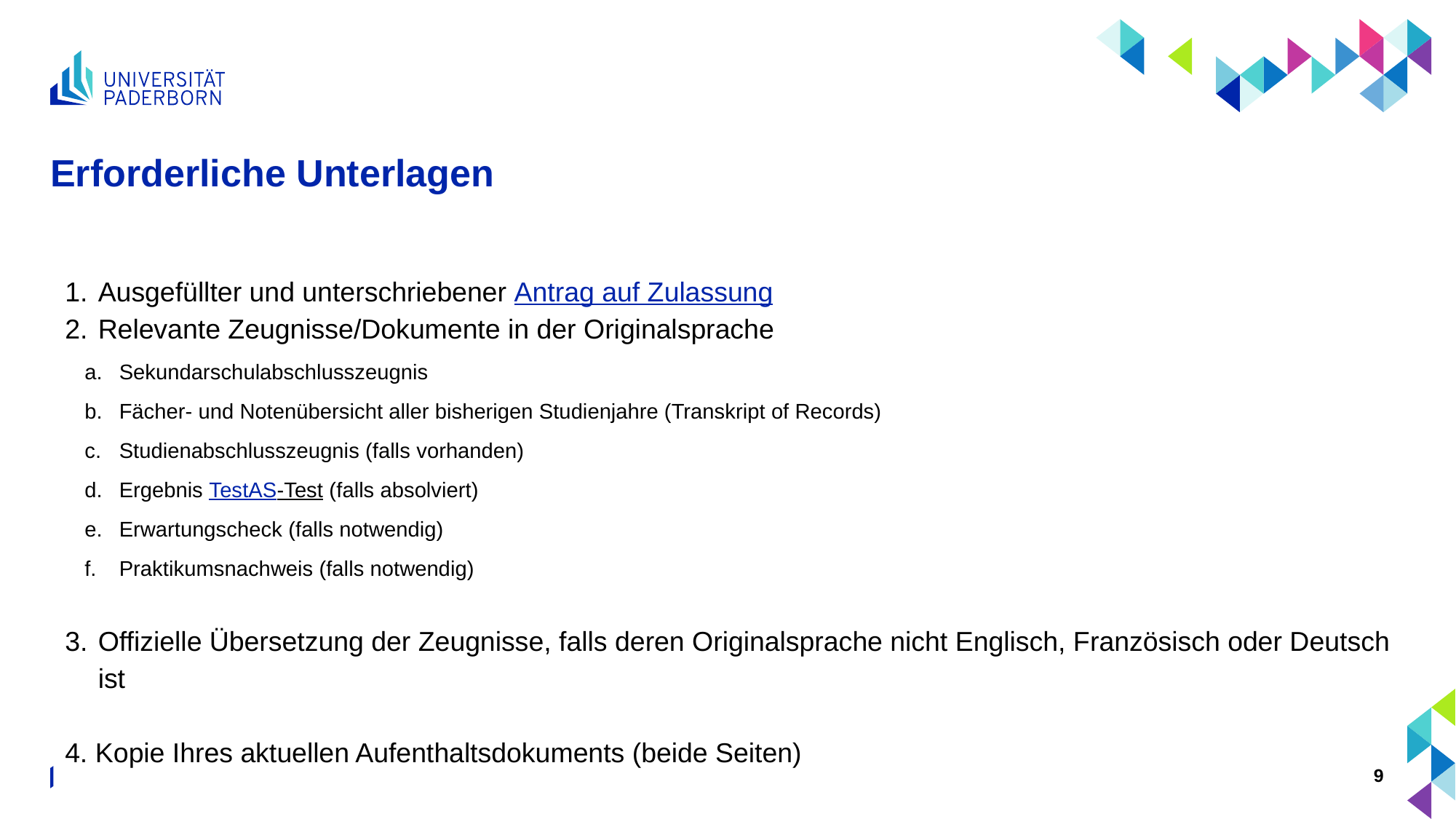

# Erforderliche Unterlagen
Ausgefüllter und unterschriebener Antrag auf Zulassung
Relevante Zeugnisse/Dokumente in der Originalsprache
Sekundarschulabschlusszeugnis
Fächer- und Notenübersicht aller bisherigen Studienjahre (Transkript of Records)
Studienabschlusszeugnis (falls vorhanden)
Ergebnis TestAS-Test (falls absolviert)
Erwartungscheck (falls notwendig)
Praktikumsnachweis (falls notwendig)

Offizielle Übersetzung der Zeugnisse, falls deren Originalsprache nicht Englisch, Französisch oder Deutsch ist

4. Kopie Ihres aktuellen Aufenthaltsdokuments (beide Seiten)

Volker Verhoff, Koordinator geflüchtete Studierende ∙ Studienbeginn leicht gemacht ∙ 15. August 2024
9